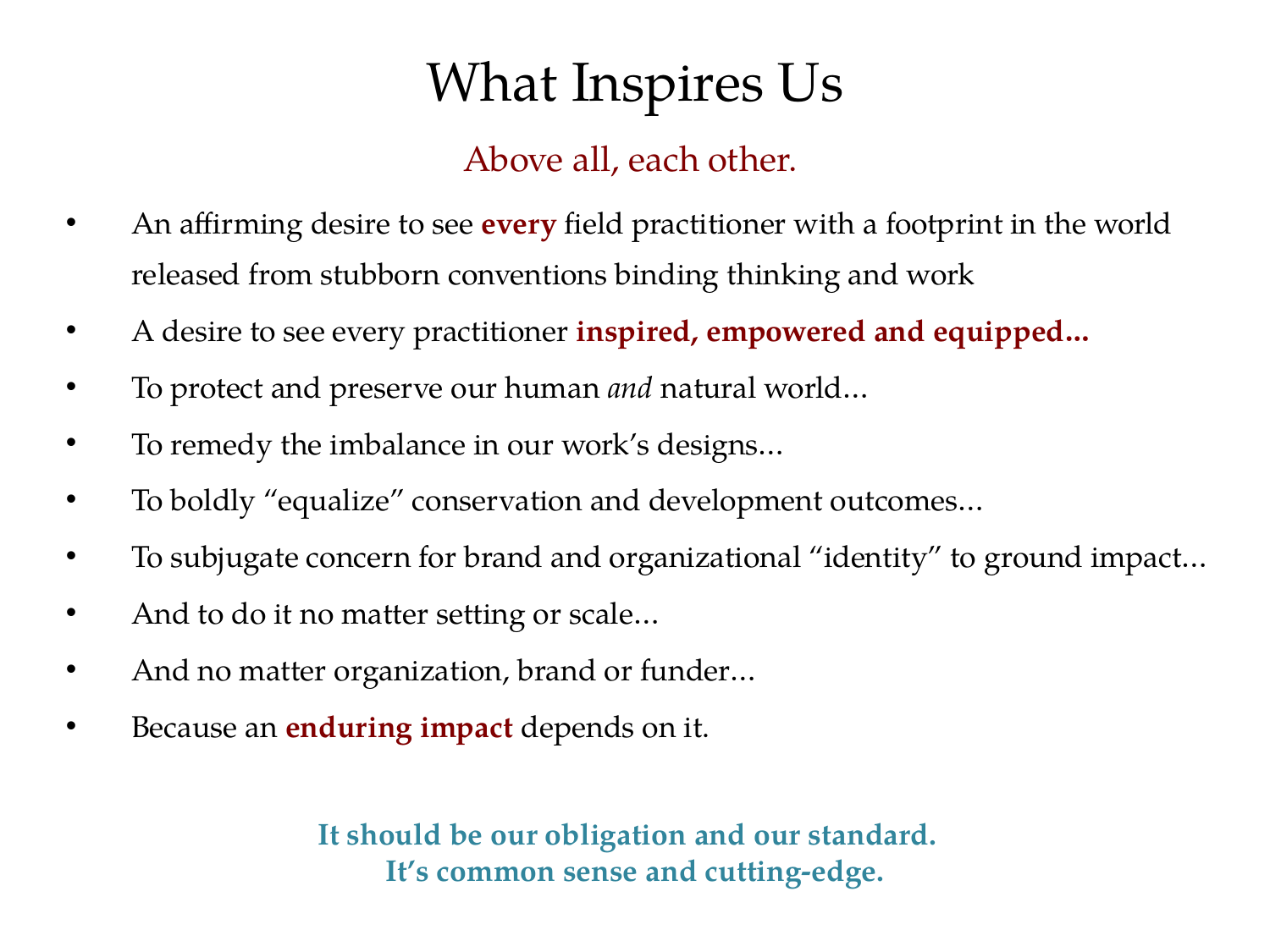

# What Inspires Us
Above all, each other.

An affirming desire to see every field practitioner with a footprint in the world released from stubborn conventions binding thinking and work
A desire to see every practitioner inspired, empowered and equipped…
To protect and preserve our human and natural world…
To remedy the imbalance in our work’s designs…
To boldly “equalize” conservation and development outcomes…
To subjugate concern for brand and organizational “identity” to ground impact…
And to do it no matter setting or scale…
And no matter organization, brand or funder…
Because an enduring impact depends on it.

It should be our obligation and our standard.
It’s common sense and cutting-edge.